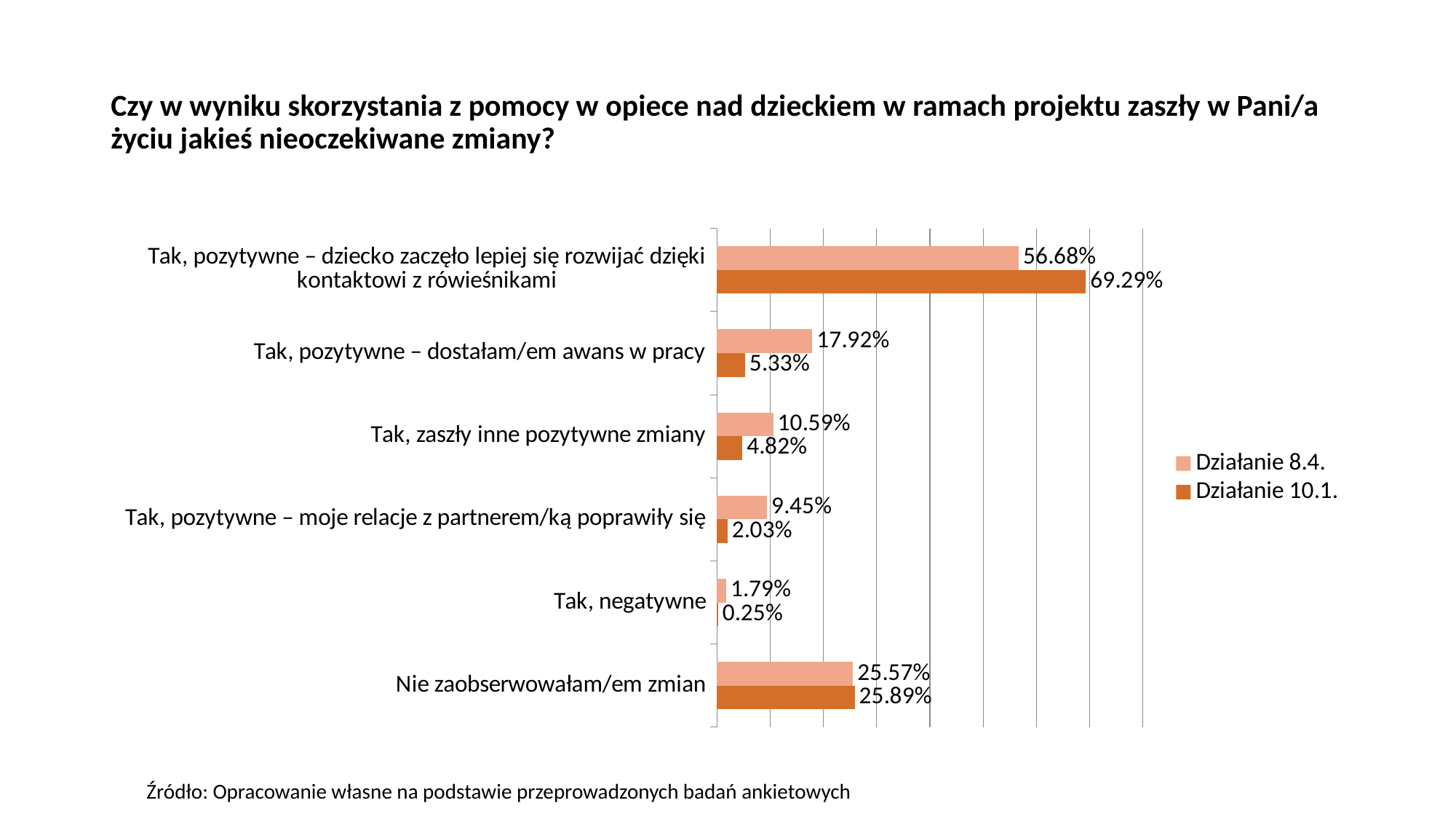

# Czy w wyniku skorzystania z pomocy w opiece nad dzieckiem w ramach projektu zaszły w Pani/a życiu jakieś nieoczekiwane zmiany?

### Chart

| Category | Działanie 10.1. | Działanie 8.4. |
|---|---|---|
| Nie zaobserwowałam/em zmian | 0.2589 | 0.2557 |
| Tak, negatywne | 0.0025 | 0.0179 |
| Tak, pozytywne – moje relacje z partnerem/ką poprawiły się | 0.0203 | 0.0945 |
| Tak, zaszły inne pozytywne zmiany | 0.0482 | 0.1059 |
| Tak, pozytywne – dostałam/em awans w pracy | 0.0533 | 0.1792 |
| Tak, pozytywne – dziecko zaczęło lepiej się rozwijać dzięki kontaktowi z rówieśnikami | 0.6929 | 0.5668 |
Źródło: Opracowanie własne na podstawie przeprowadzonych badań ankietowych